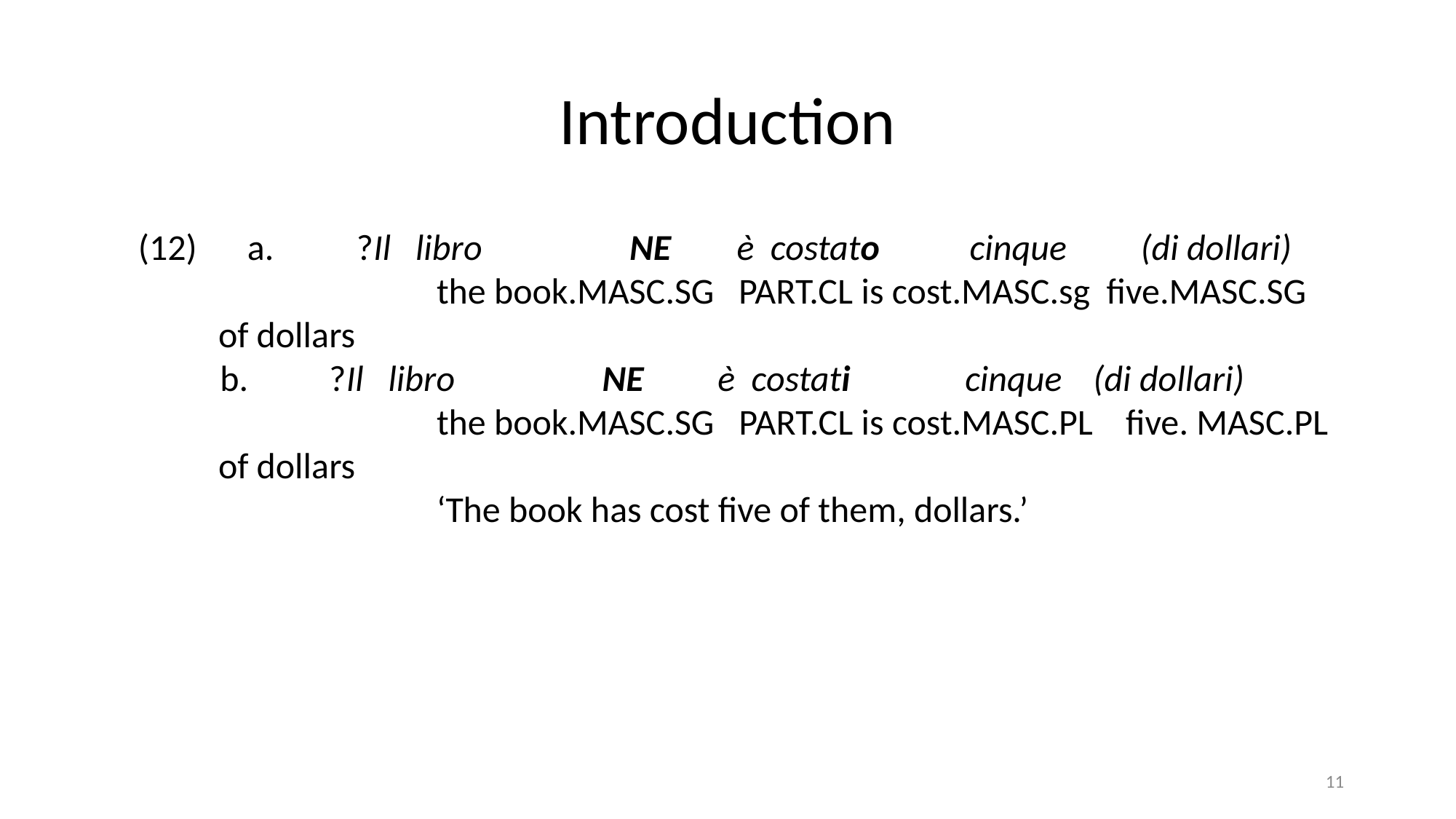

# Introduction
(12)	a.	?Il   libro                  NE        è  costato           cinque         (di dollari)
		the book.masc.sg   part.cl is cost.masc.sg  five.masc.sg of dollars
	b.	?Il   libro                  NE         è  costati              cinque 	(di dollari)
		the book.masc.sg   part.cl is cost.masc.pl    five. masc.pl of dollars
		‘The book has cost five of them, dollars.’

11